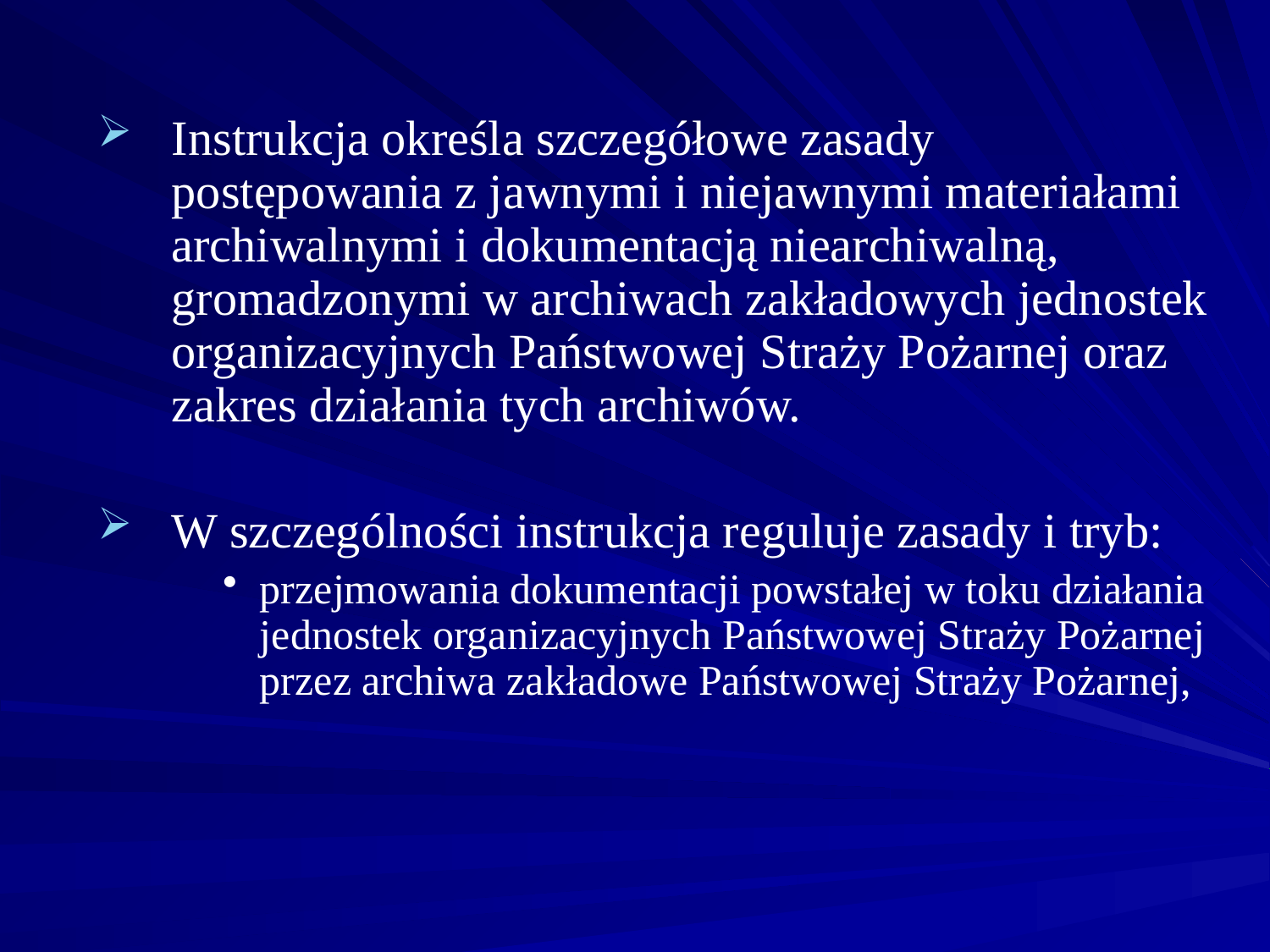

Instrukcja określa szczegółowe zasady postępowania z jawnymi i niejawnymi materiałami archiwalnymi i dokumentacją niearchiwalną, gromadzonymi w archiwach zakładowych jednostek organizacyjnych Państwowej Straży Pożarnej oraz zakres działania tych archiwów.

W szczególności instrukcja reguluje zasady i tryb:
przejmowania dokumentacji powstałej w toku działania jednostek organizacyjnych Państwowej Straży Pożarnej przez archiwa zakładowe Państwowej Straży Pożarnej,